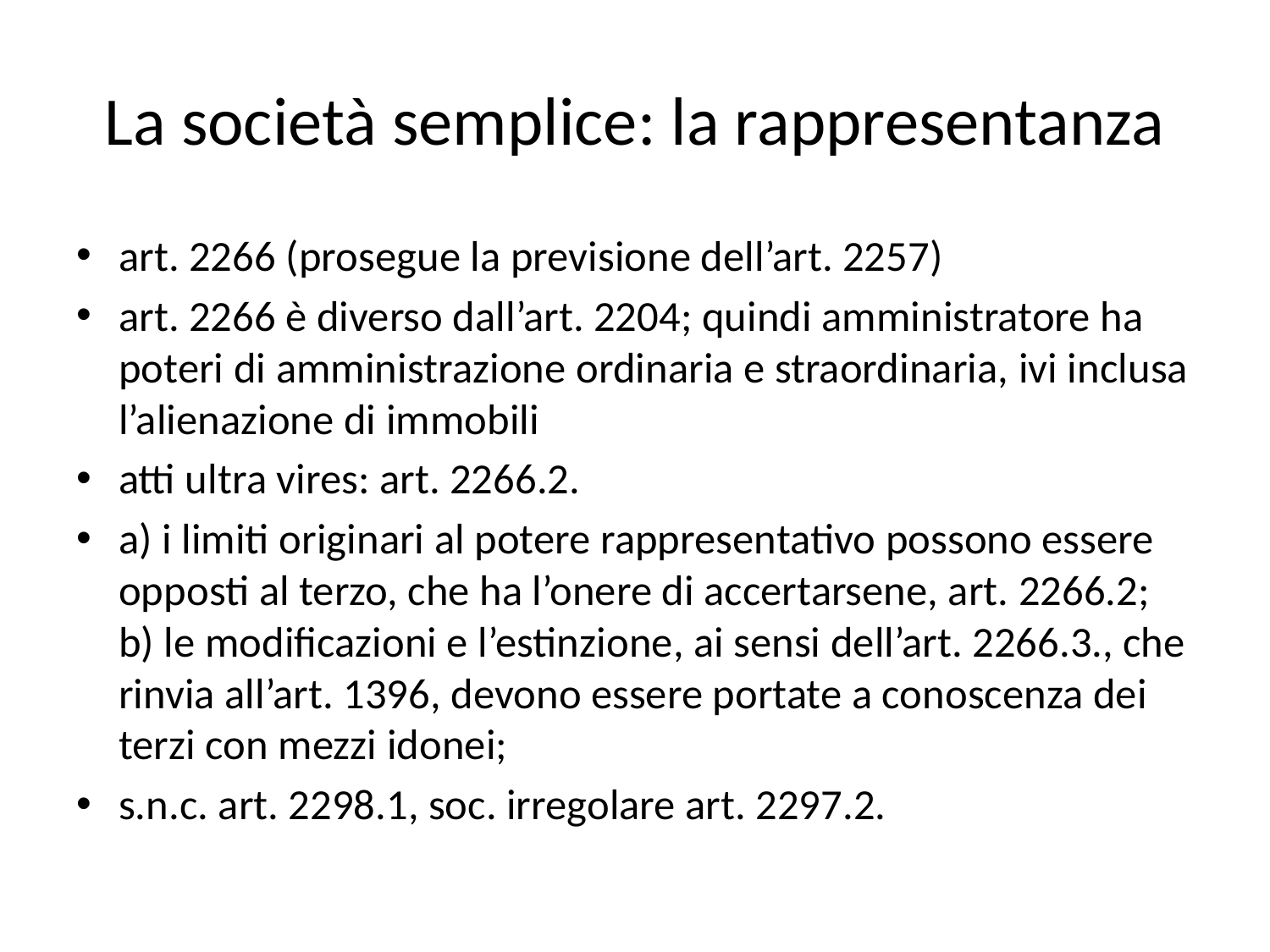

# La società semplice: la rappresentanza
art. 2266 (prosegue la previsione dell’art. 2257)
art. 2266 è diverso dall’art. 2204; quindi amministratore ha poteri di amministrazione ordinaria e straordinaria, ivi inclusa l’alienazione di immobili
atti ultra vires: art. 2266.2.
a) i limiti originari al potere rappresentativo possono essere opposti al terzo, che ha l’onere di accertarsene, art. 2266.2; b) le modificazioni e l’estinzione, ai sensi dell’art. 2266.3., che rinvia all’art. 1396, devono essere portate a conoscenza dei terzi con mezzi idonei;
s.n.c. art. 2298.1, soc. irregolare art. 2297.2.